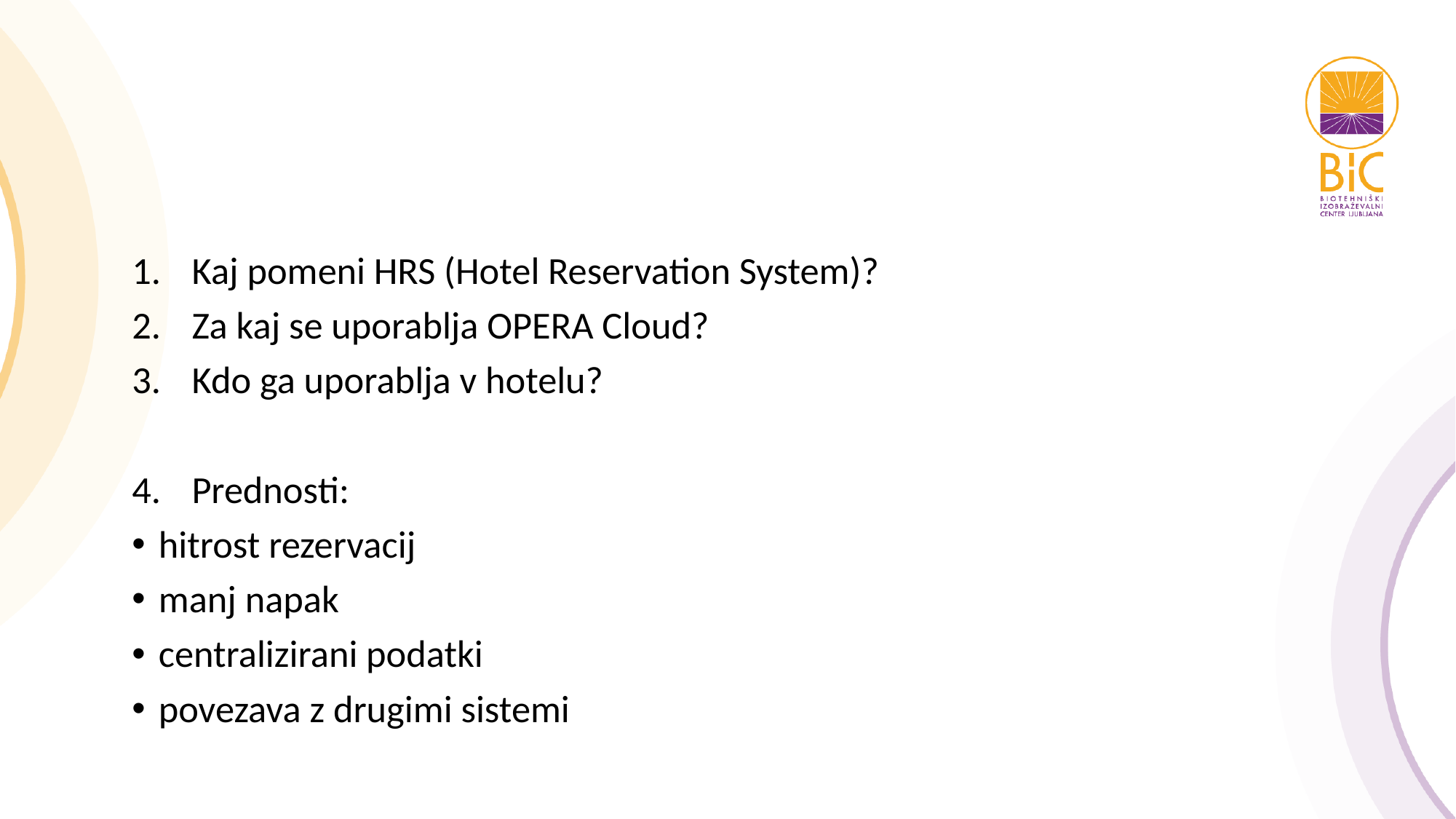

#
Kaj pomeni HRS (Hotel Reservation System)?
Za kaj se uporablja OPERA Cloud?
Kdo ga uporablja v hotelu?

Prednosti:
hitrost rezervacij
manj napak
centralizirani podatki
povezava z drugimi sistemi